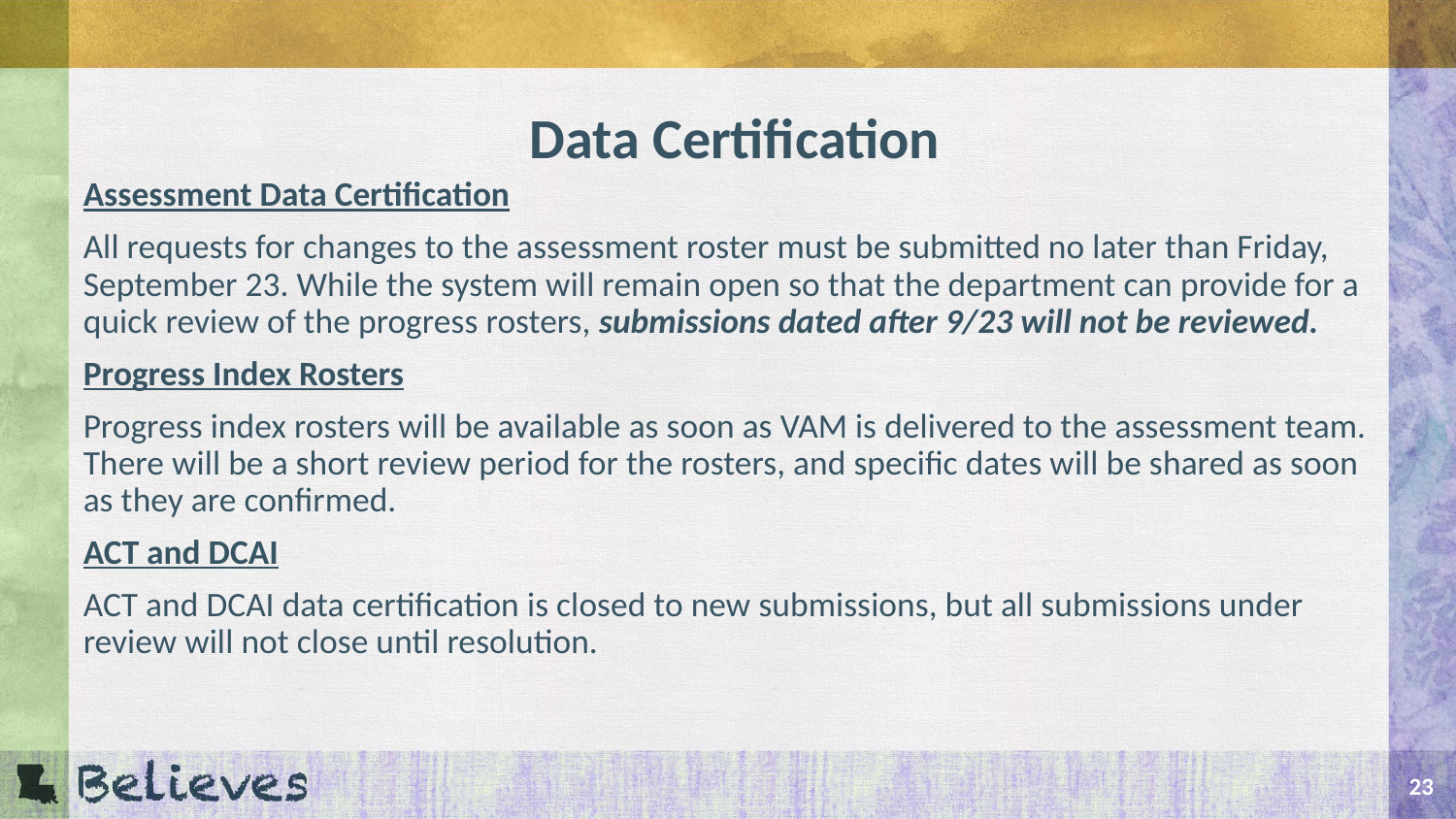

# Data Certification
Assessment Data Certification
All requests for changes to the assessment roster must be submitted no later than Friday, September 23. While the system will remain open so that the department can provide for a quick review of the progress rosters, submissions dated after 9/23 will not be reviewed.
Progress Index Rosters
Progress index rosters will be available as soon as VAM is delivered to the assessment team. There will be a short review period for the rosters, and specific dates will be shared as soon as they are confirmed.
ACT and DCAI
ACT and DCAI data certification is closed to new submissions, but all submissions under review will not close until resolution.